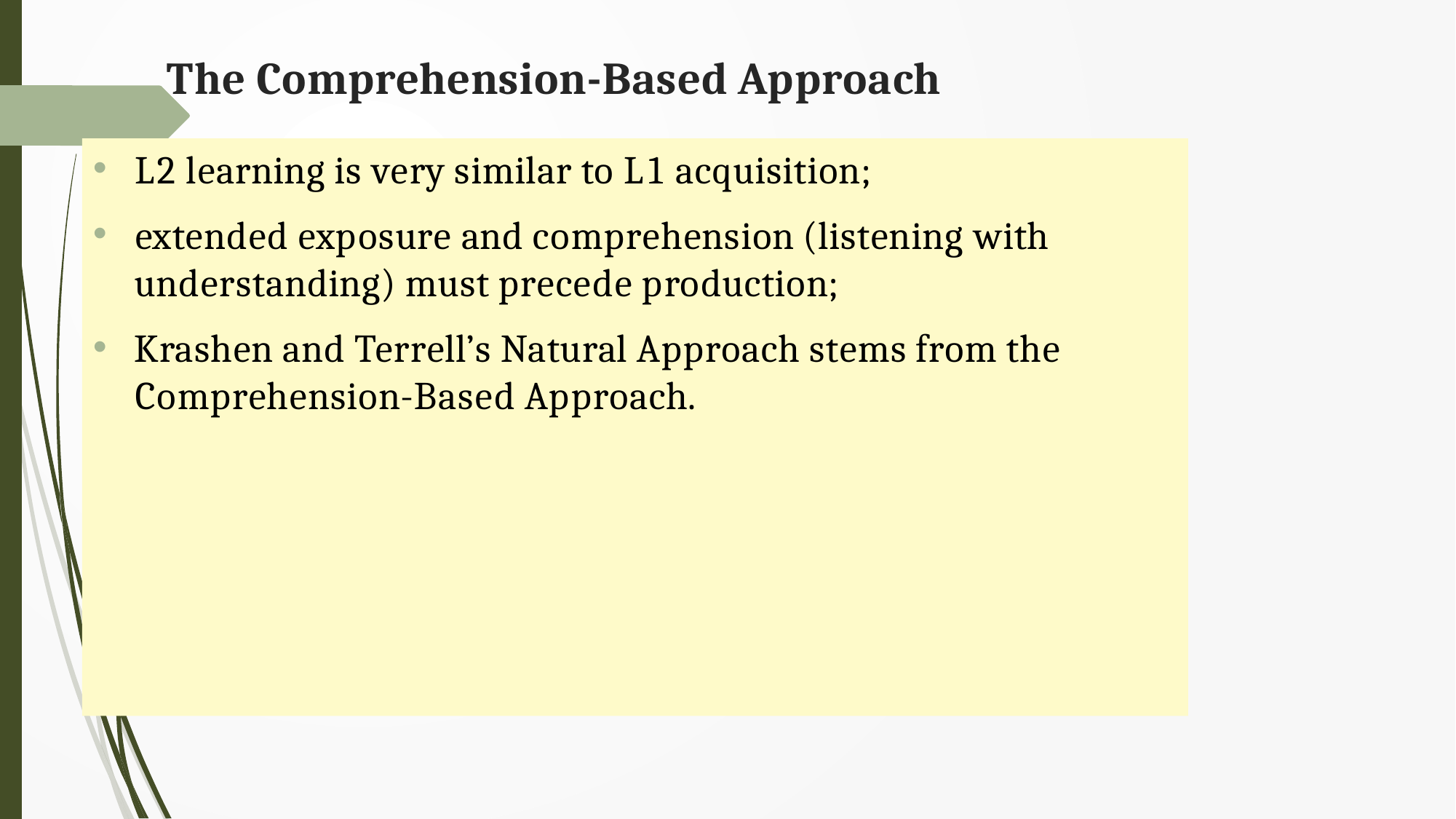

# The Comprehension-Based Approach
L2 learning is very similar to L1 acquisition;
extended exposure and comprehension (listening with understanding) must precede production;
Krashen and Terrell’s Natural Approach stems from the Comprehension-Based Approach.